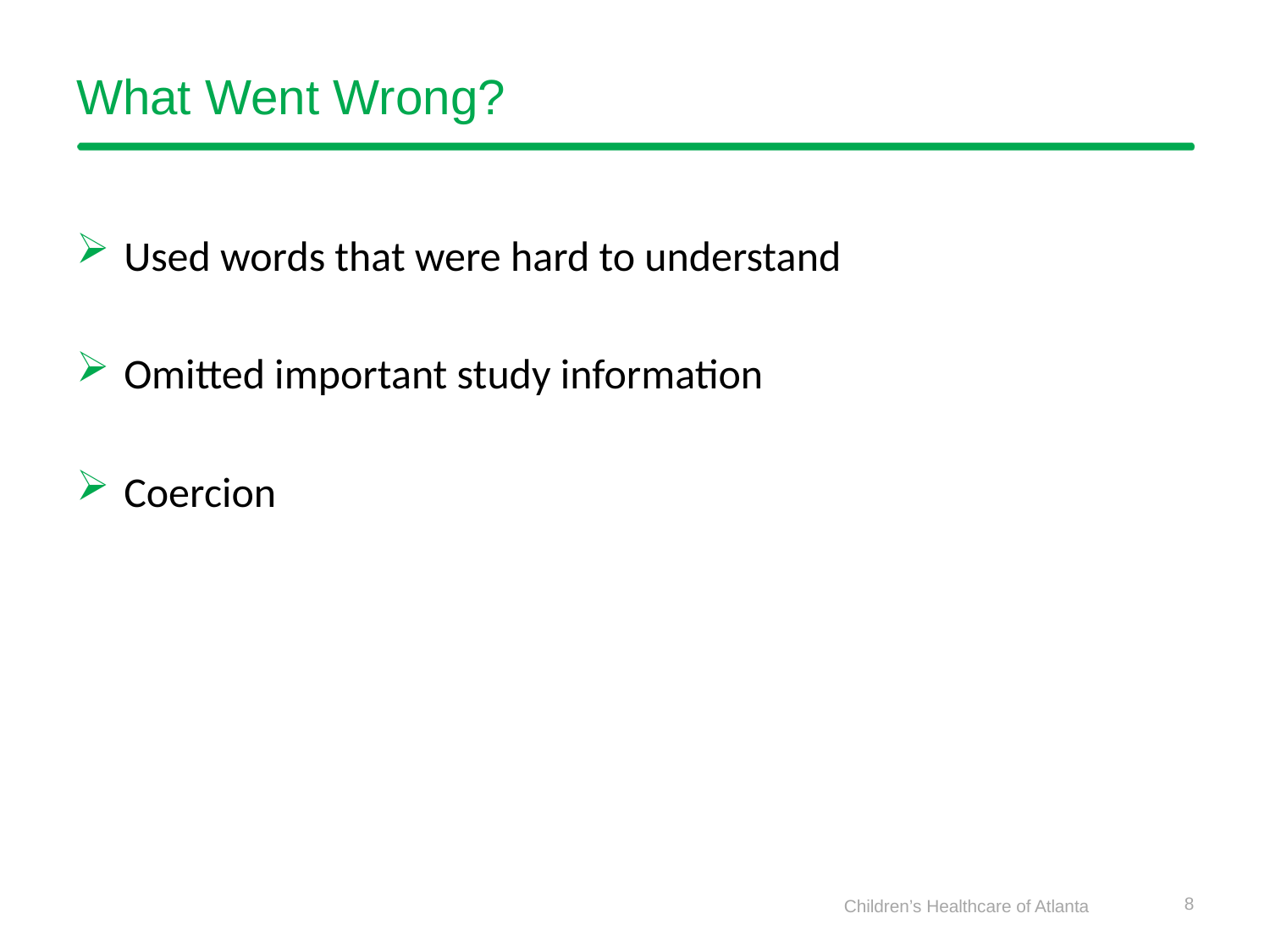

# What Went Wrong?

Used words that were hard to understand

Omitted important study information

Coercion
8